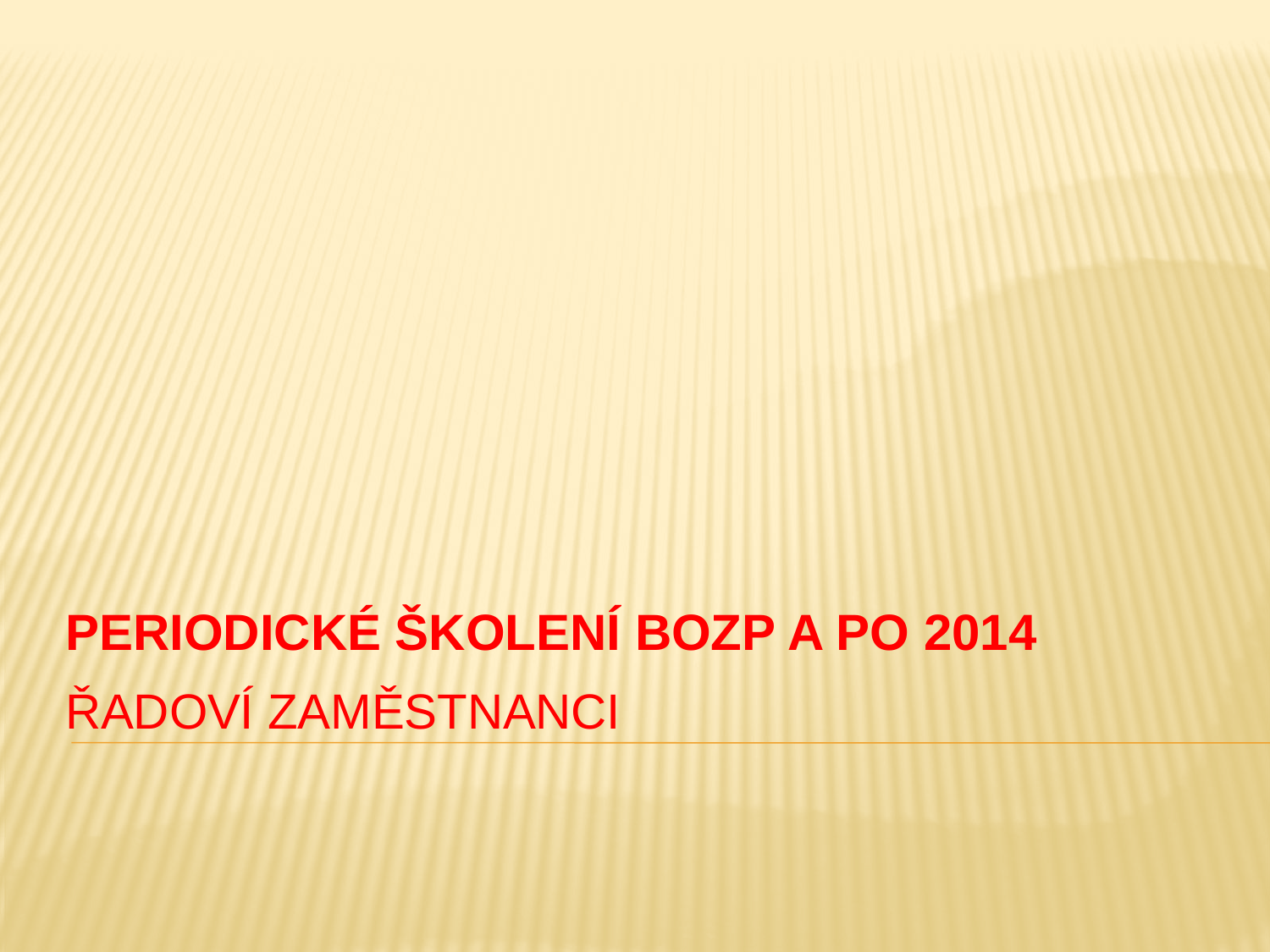

PERIODICKÉ ŠKOLENÍ BOZP A PO 2014
# ŘADOVÍ ZAMĚSTNANCI